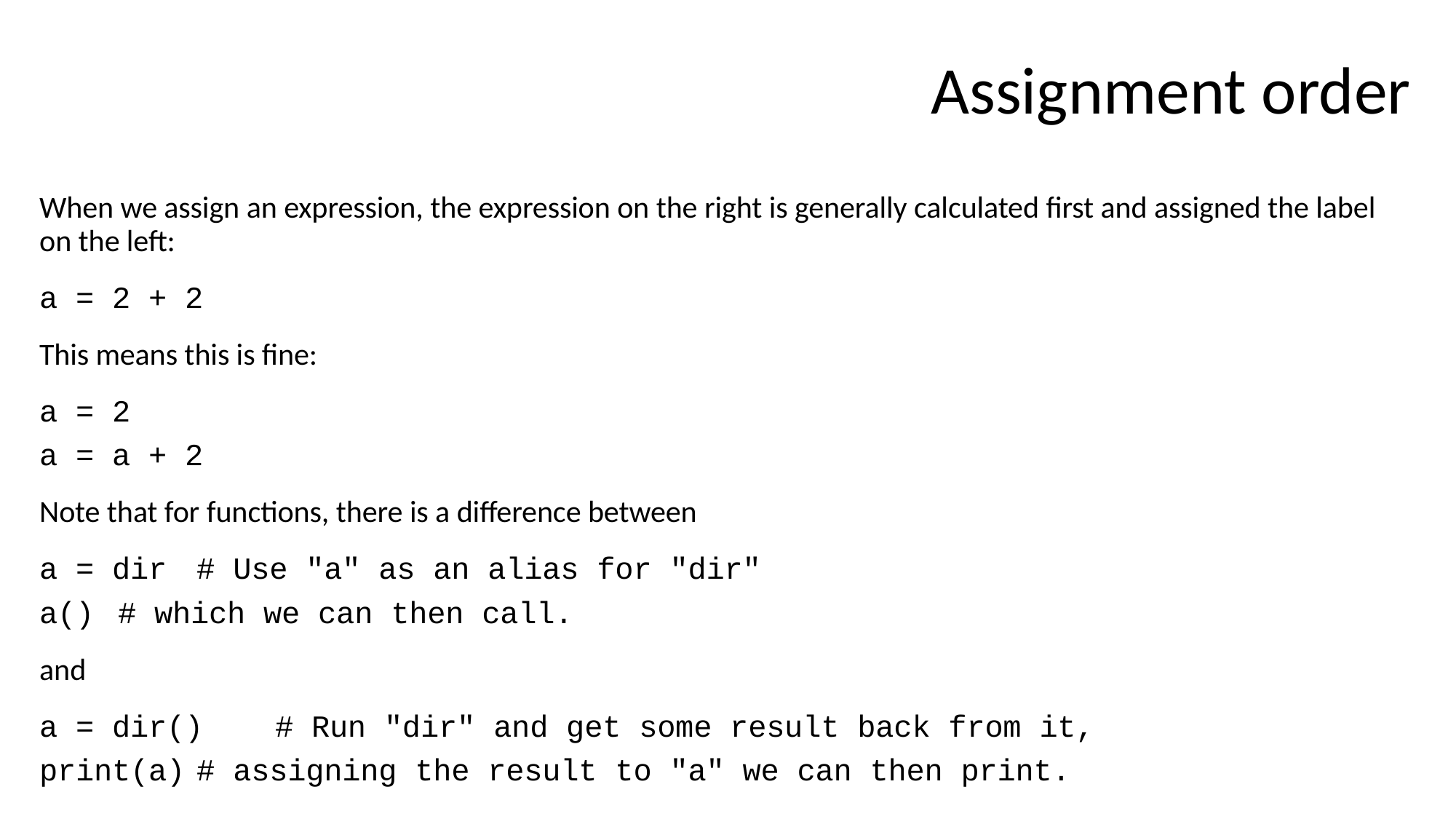

# Assignment order
When we assign an expression, the expression on the right is generally calculated first and assigned the label on the left:
a = 2 + 2
This means this is fine:
a = 2
a = a + 2
Note that for functions, there is a difference between
a = dir		# Use "a" as an alias for "dir"
a()			# which we can then call.
and
a = dir()		# Run "dir" and get some result back from it,
print(a)			# assigning the result to "a" we can then print.